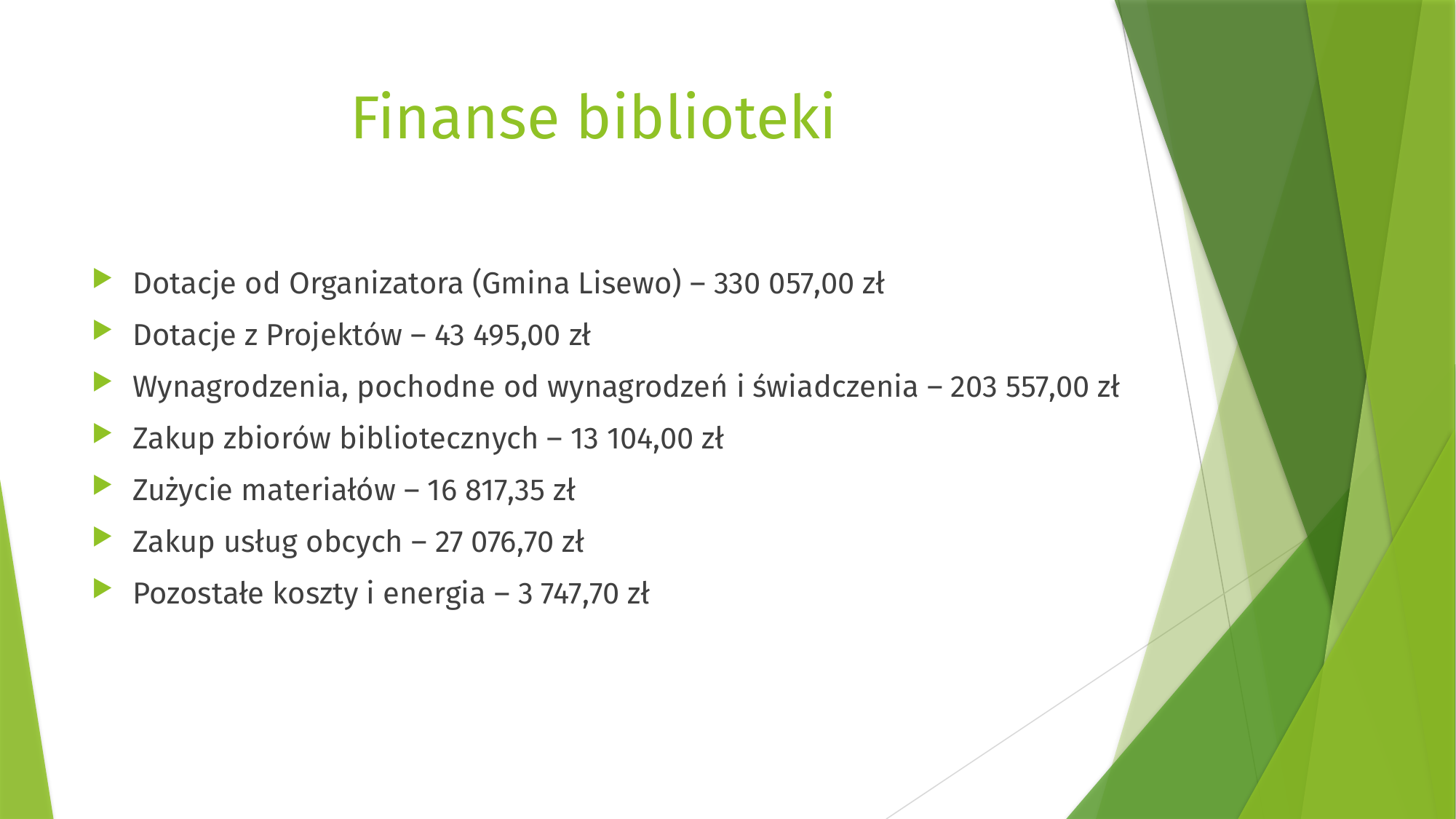

# Finanse biblioteki
Dotacje od Organizatora (Gmina Lisewo) – 330 057,00 zł
Dotacje z Projektów – 43 495,00 zł
Wynagrodzenia, pochodne od wynagrodzeń i świadczenia – 203 557,00 zł
Zakup zbiorów bibliotecznych – 13 104,00 zł
Zużycie materiałów – 16 817,35 zł
Zakup usług obcych – 27 076,70 zł
Pozostałe koszty i energia – 3 747,70 zł